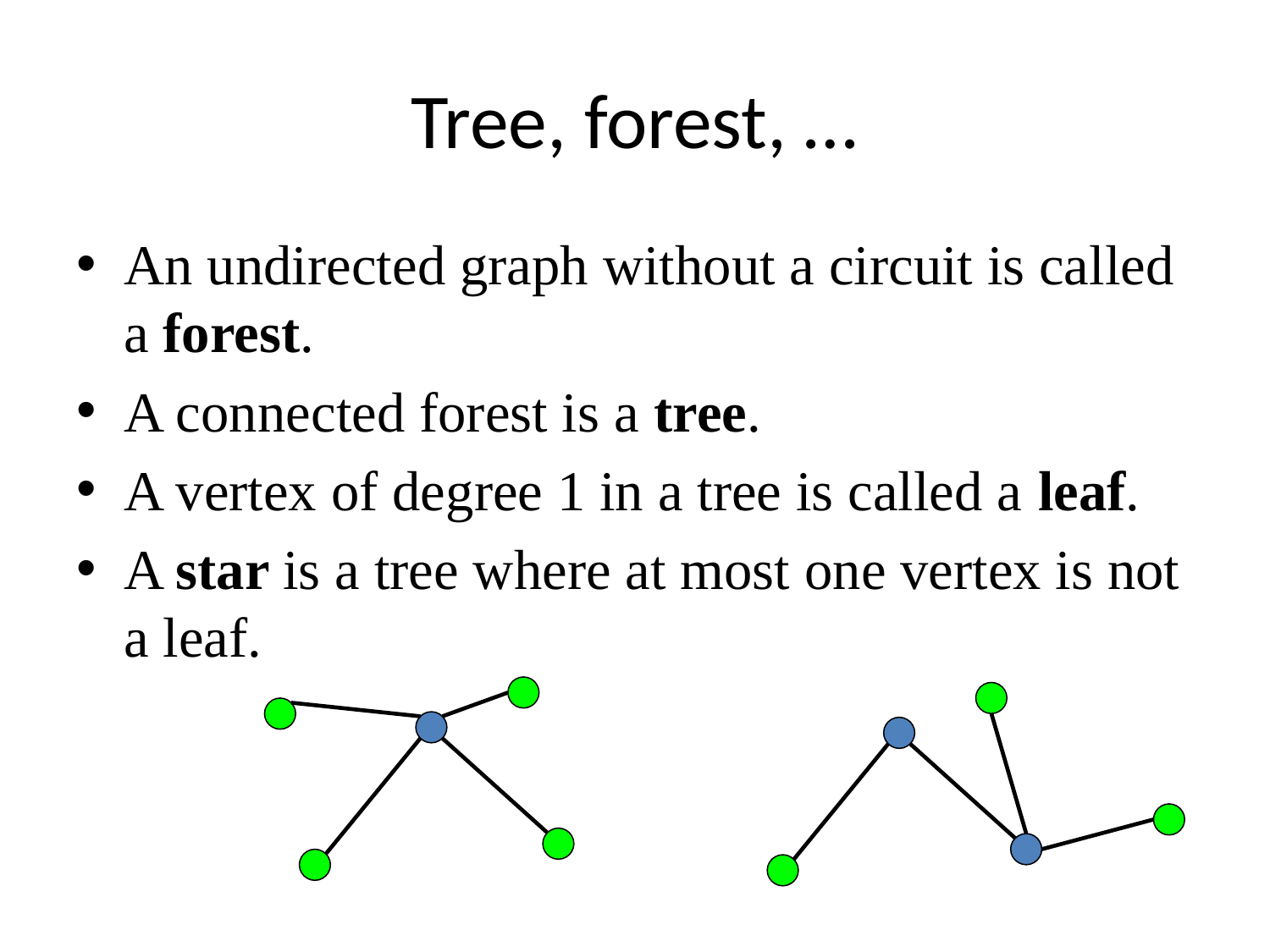

# Tree, forest, …
An undirected graph without a circuit is called a forest.
A connected forest is a tree.
A vertex of degree 1 in a tree is called a leaf.
A star is a tree where at most one vertex is not a leaf.